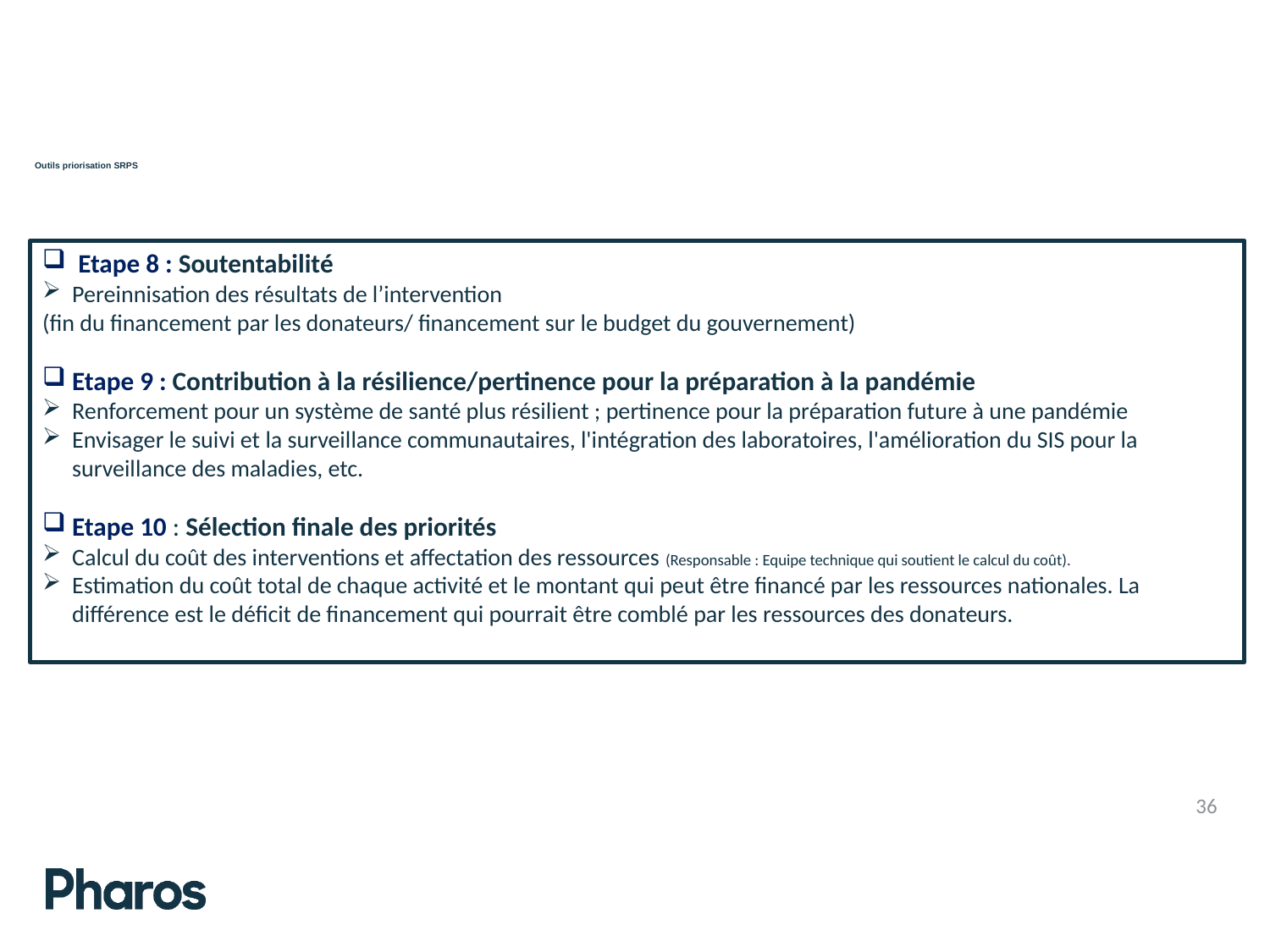

# Outils priorisation SRPS
Etape 8 : Soutentabilité
Pereinnisation des résultats de l’intervention
(fin du financement par les donateurs/ financement sur le budget du gouvernement)

Etape 9 : Contribution à la résilience/pertinence pour la préparation à la pandémie
Renforcement pour un système de santé plus résilient ; pertinence pour la préparation future à une pandémie
Envisager le suivi et la surveillance communautaires, l'intégration des laboratoires, l'amélioration du SIS pour la surveillance des maladies, etc.

Etape 10 : Sélection finale des priorités
Calcul du coût des interventions et affectation des ressources (Responsable : Equipe technique qui soutient le calcul du coût).
Estimation du coût total de chaque activité et le montant qui peut être financé par les ressources nationales. La différence est le déficit de financement qui pourrait être comblé par les ressources des donateurs.

36